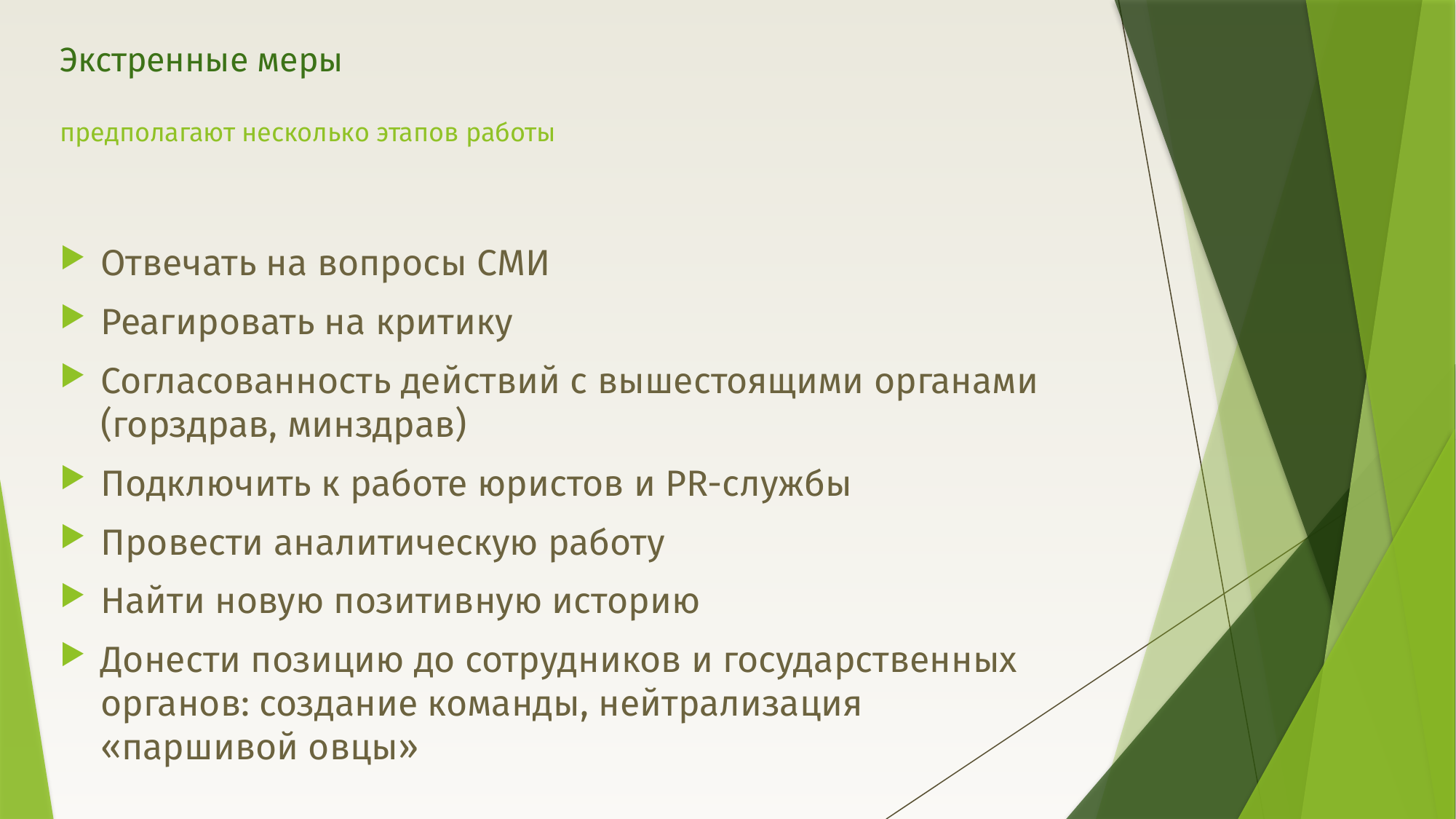

# Экстренные меры предполагают несколько этапов работы
Отвечать на вопросы СМИ
Реагировать на критику
Согласованность действий с вышестоящими органами (горздрав, минздрав)
Подключить к работе юристов и PR-службы
Провести аналитическую работу
Найти новую позитивную историю
Донести позицию до сотрудников и государственных органов: создание команды, нейтрализация «паршивой овцы»